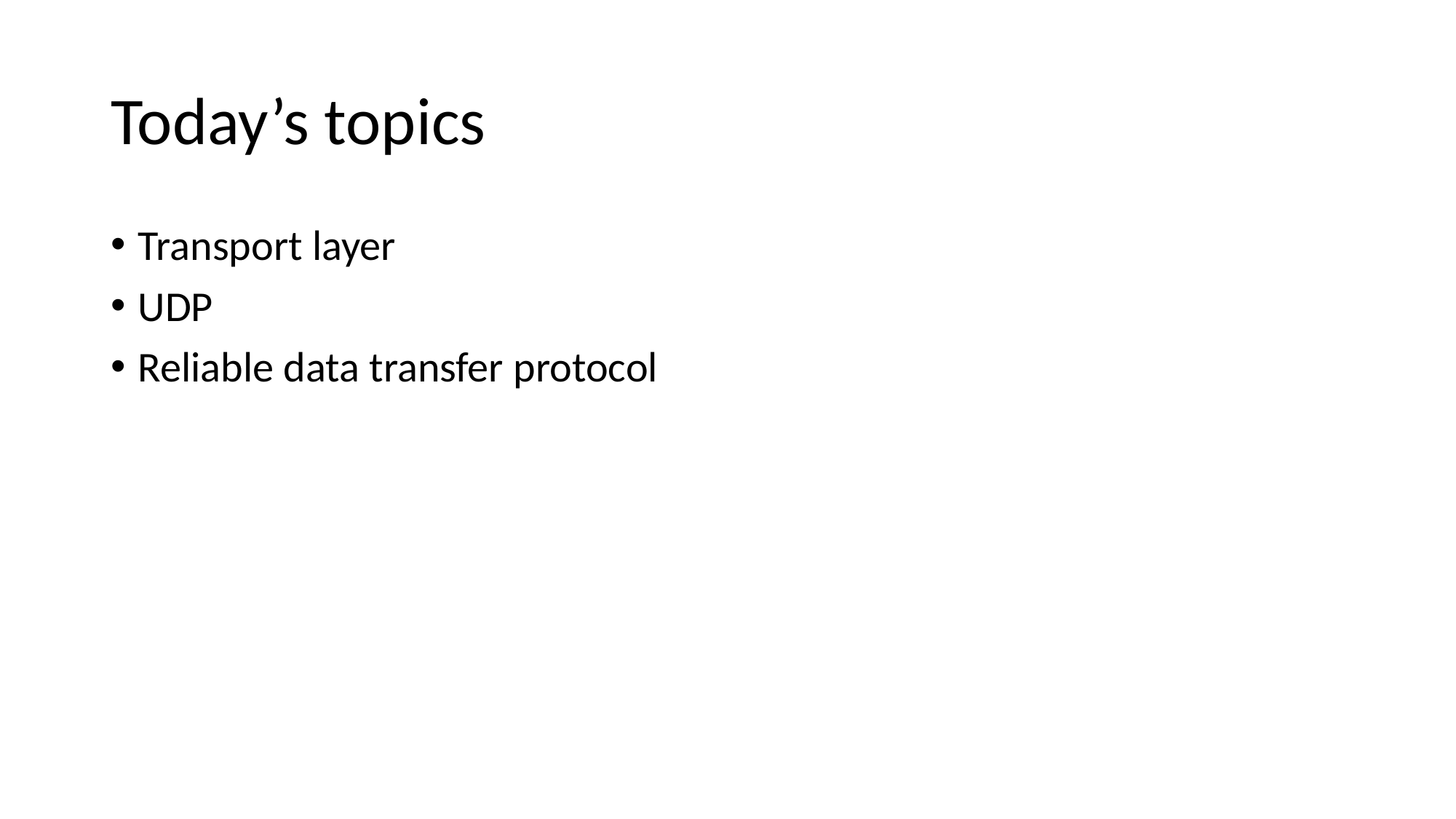

# Today’s topics
Transport layer
UDP
Reliable data transfer protocol